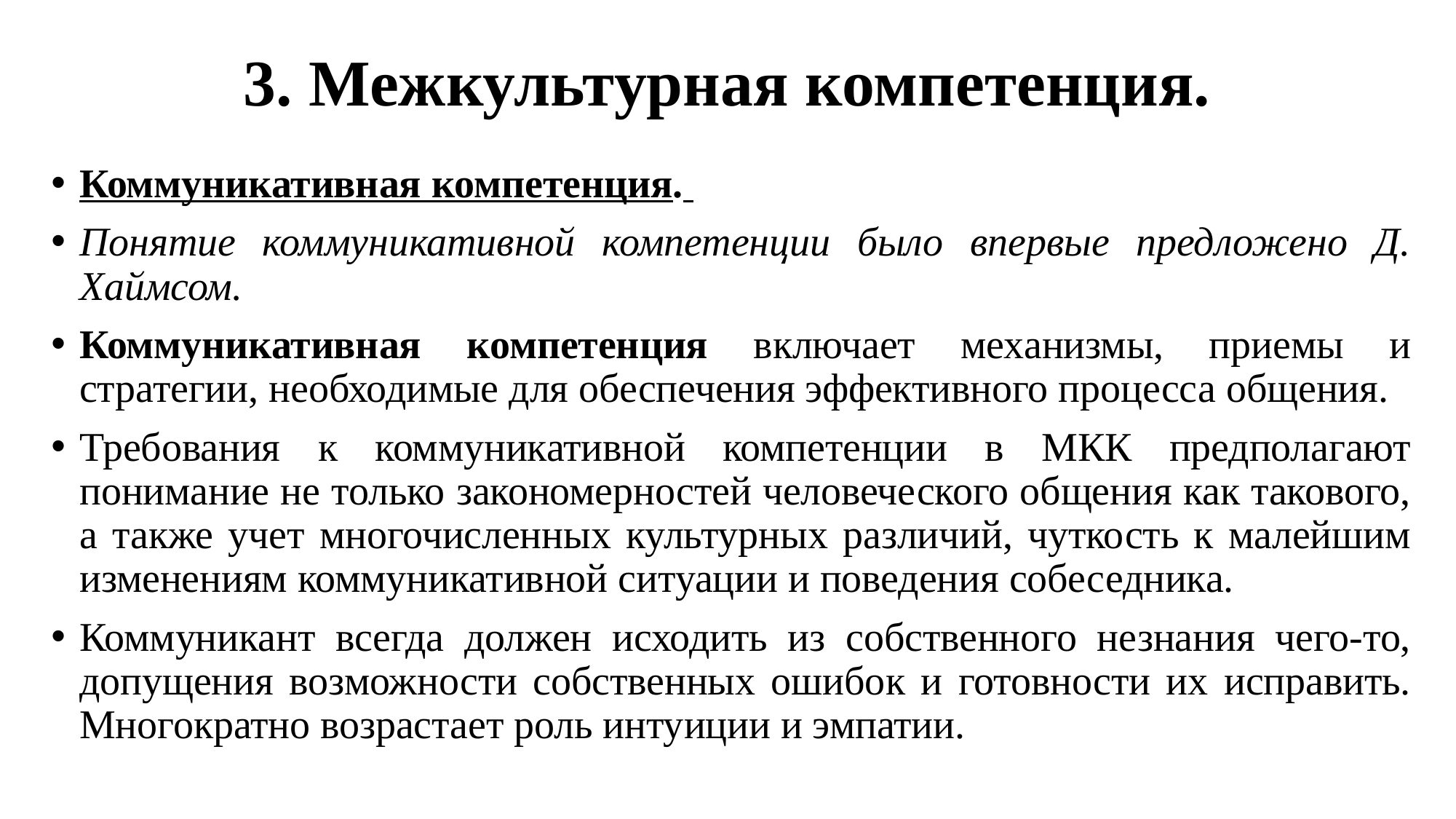

# 3. Межкультурная компетенция.
Коммуникативная компетенция.
Понятие коммуникативной компетенции было впервые предложено Д. Хаймсом.
Коммуникативная компетенция включает механизмы, приемы и стратегии, необходимые для обеспечения эффективного процесса общения.
Требования к коммуникативной компетенции в МКК предполагают понимание не только закономерностей человеческого общения как такового, а также учет многочисленных культурных различий, чуткость к малейшим изменениям коммуникативной ситуации и поведения собеседника.
Коммуникант всегда должен исходить из собственного незнания чего-то, допущения возможности собственных ошибок и готовности их исправить. Многократно возрастает роль интуиции и эмпатии.